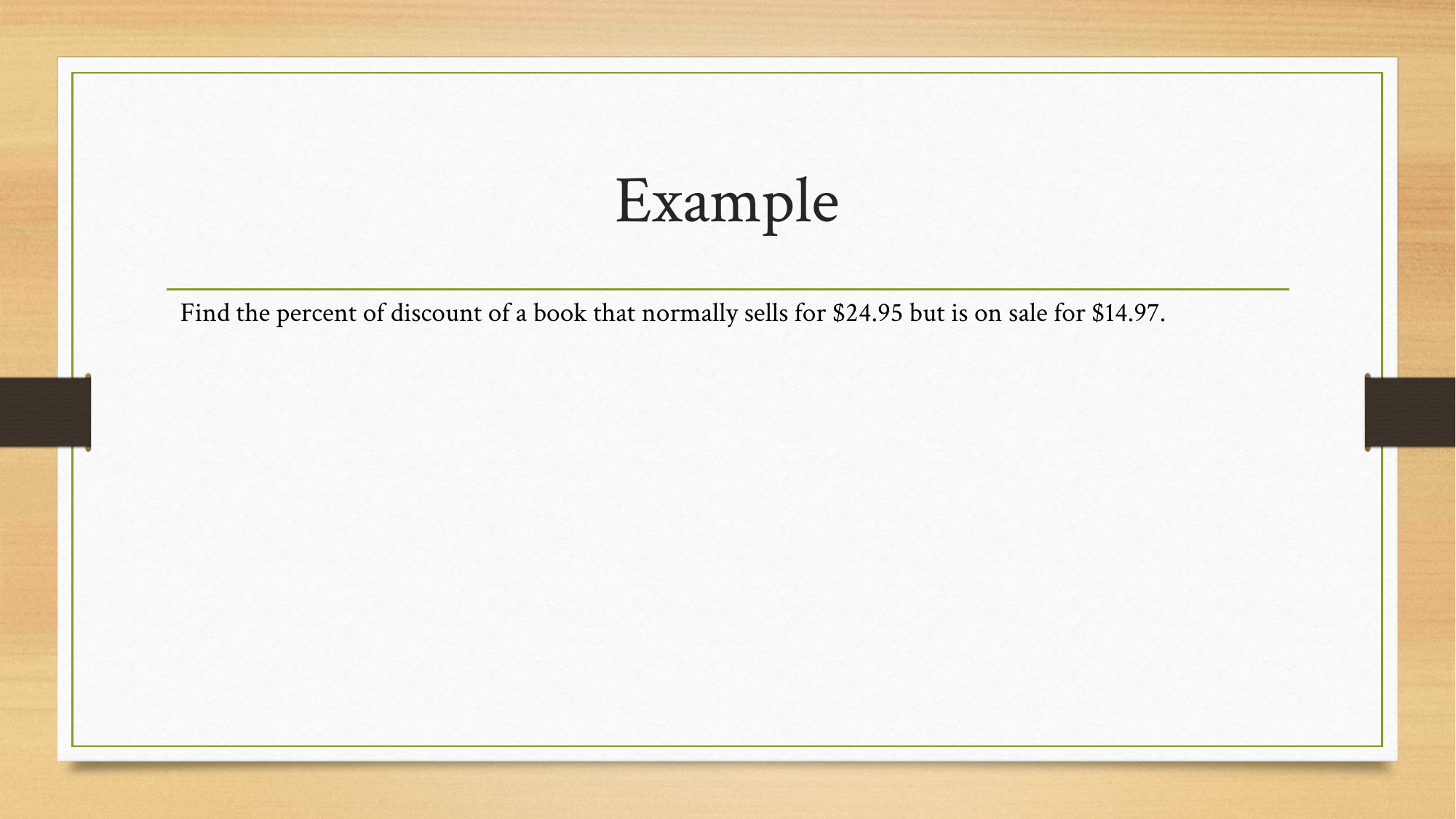

# Example
Find the percent of discount of a book that normally sells for $24.95 but is on sale for $14.97.